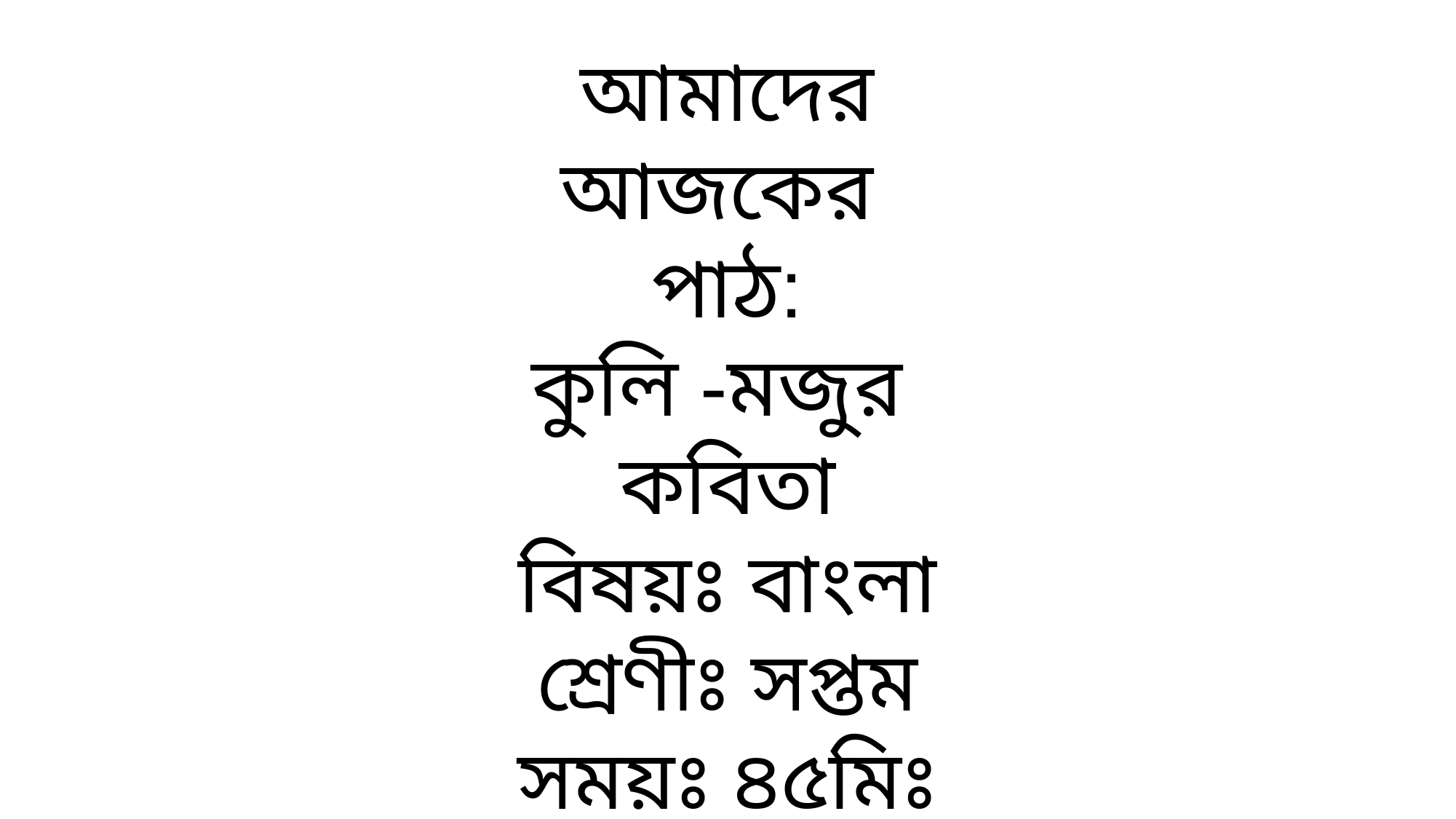

আমাদের আজকের
পাঠ:
কুলি -মজুর
কবিতা
বিষয়ঃ বাংলা
শ্রেণীঃ সপ্তম
সময়ঃ ৪৫মিঃ